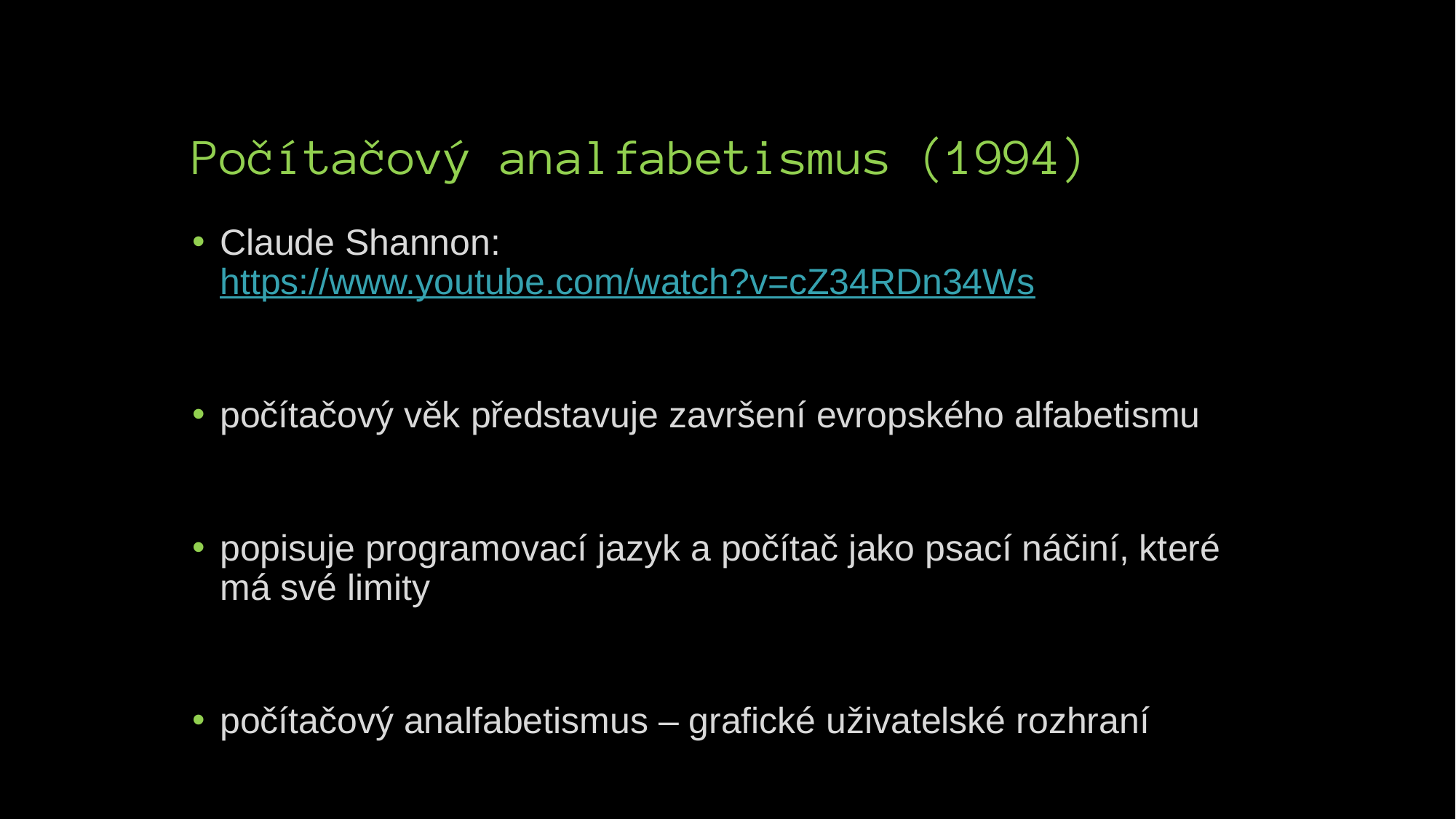

# Počítačový analfabetismus (1994)
Claude Shannon: https://www.youtube.com/watch?v=cZ34RDn34Ws

počítačový věk představuje završení evropského alfabetismu

popisuje programovací jazyk a počítač jako psací náčiní, které má své limity

počítačový analfabetismus – grafické uživatelské rozhraní